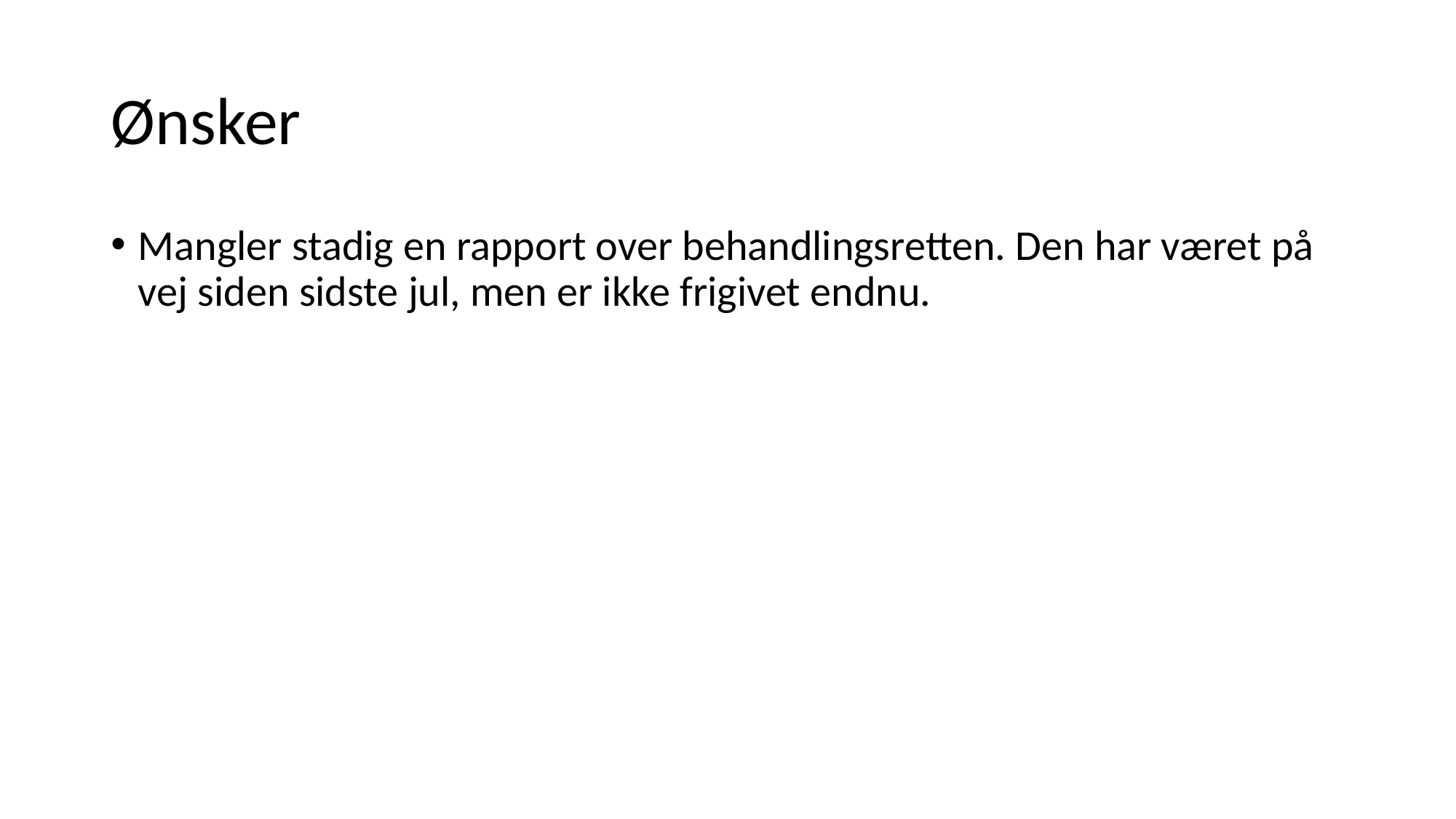

# Ønsker
Mangler stadig en rapport over behandlingsretten. Den har været på vej siden sidste jul, men er ikke frigivet endnu.